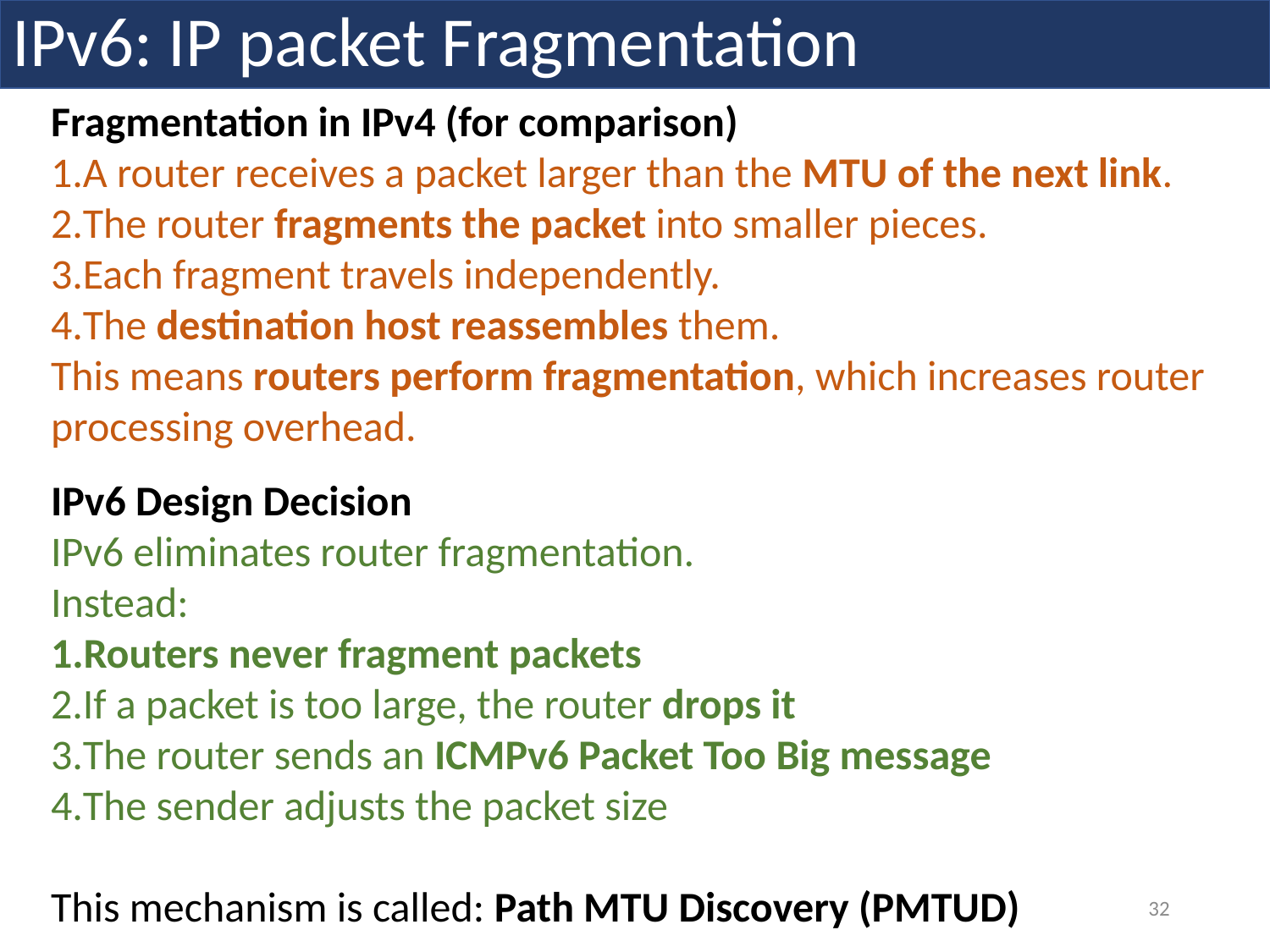

IPv6: IP packet Fragmentation
Fragmentation in IPv4 (for comparison)
A router receives a packet larger than the MTU of the next link.
The router fragments the packet into smaller pieces.
Each fragment travels independently.
The destination host reassembles them.
This means routers perform fragmentation, which increases router processing overhead.
IPv6 Design Decision
IPv6 eliminates router fragmentation.
Instead:
Routers never fragment packets
If a packet is too large, the router drops it
The router sends an ICMPv6 Packet Too Big message
The sender adjusts the packet size

This mechanism is called: Path MTU Discovery (PMTUD)
32